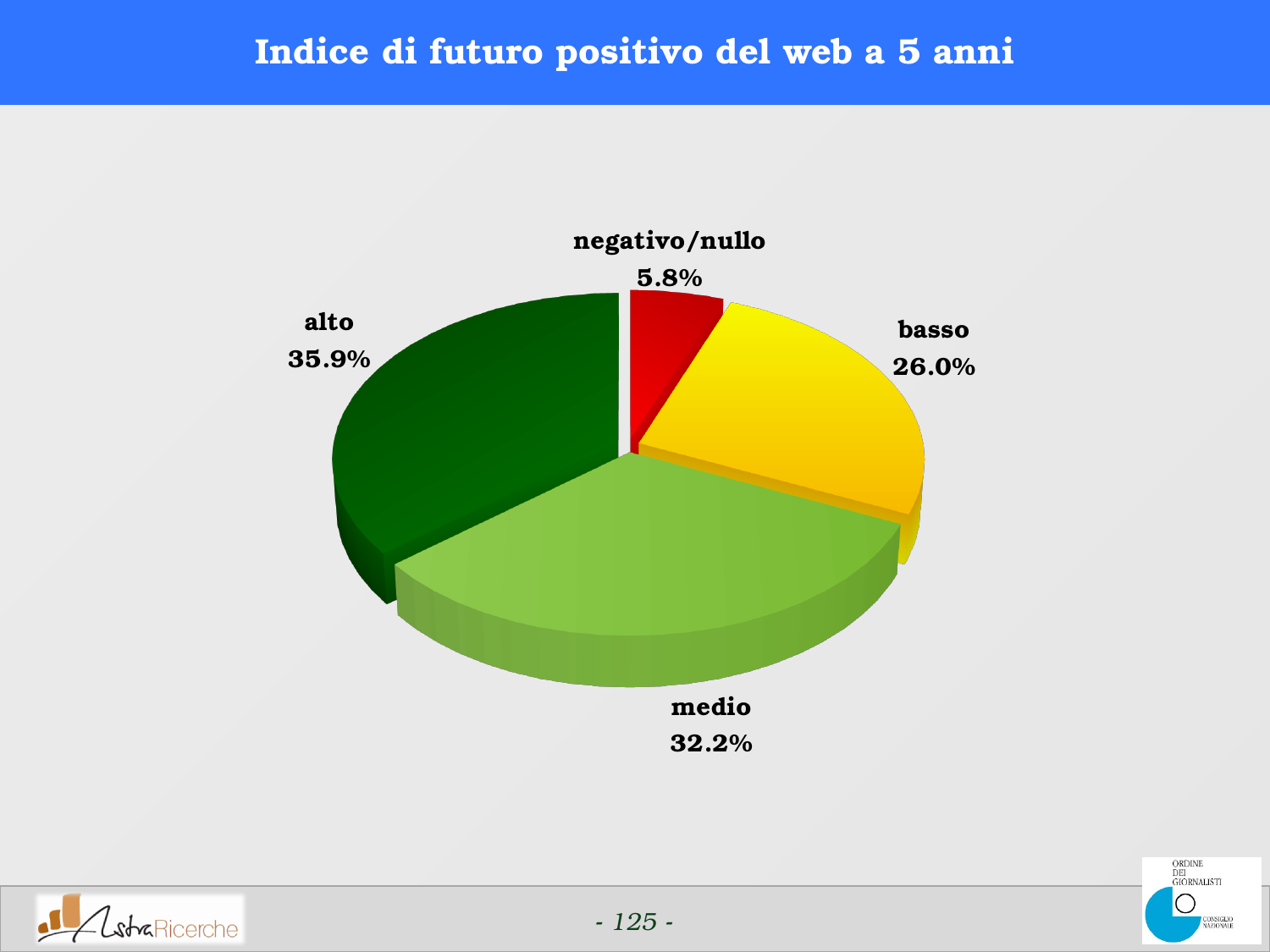

# Indice di futuro positivo del web a 5 anni

[unsupported chart]